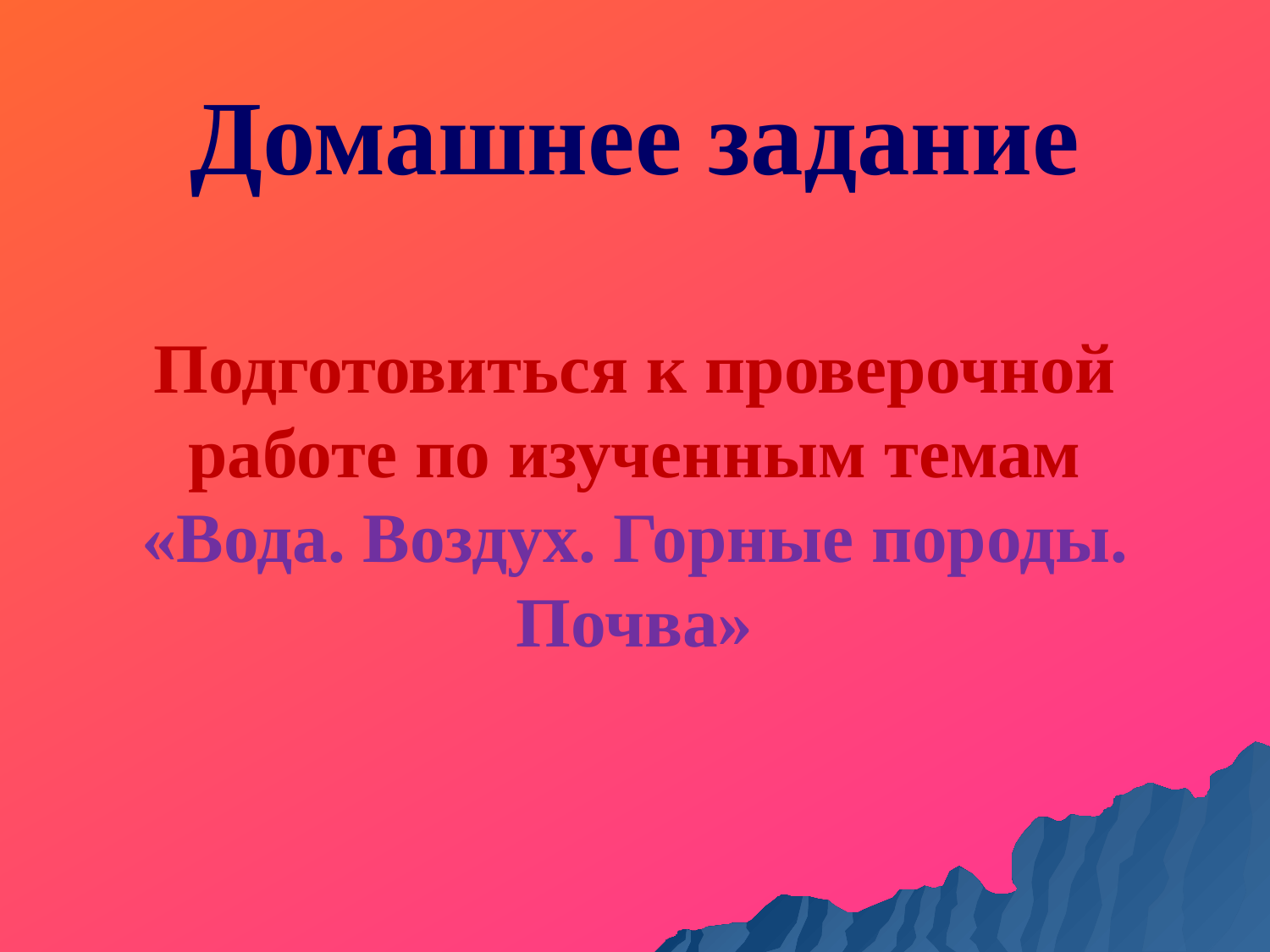

# Домашнее задание Подготовиться к проверочной работе по изученным темам «Вода. Воздух. Горные породы. Почва»